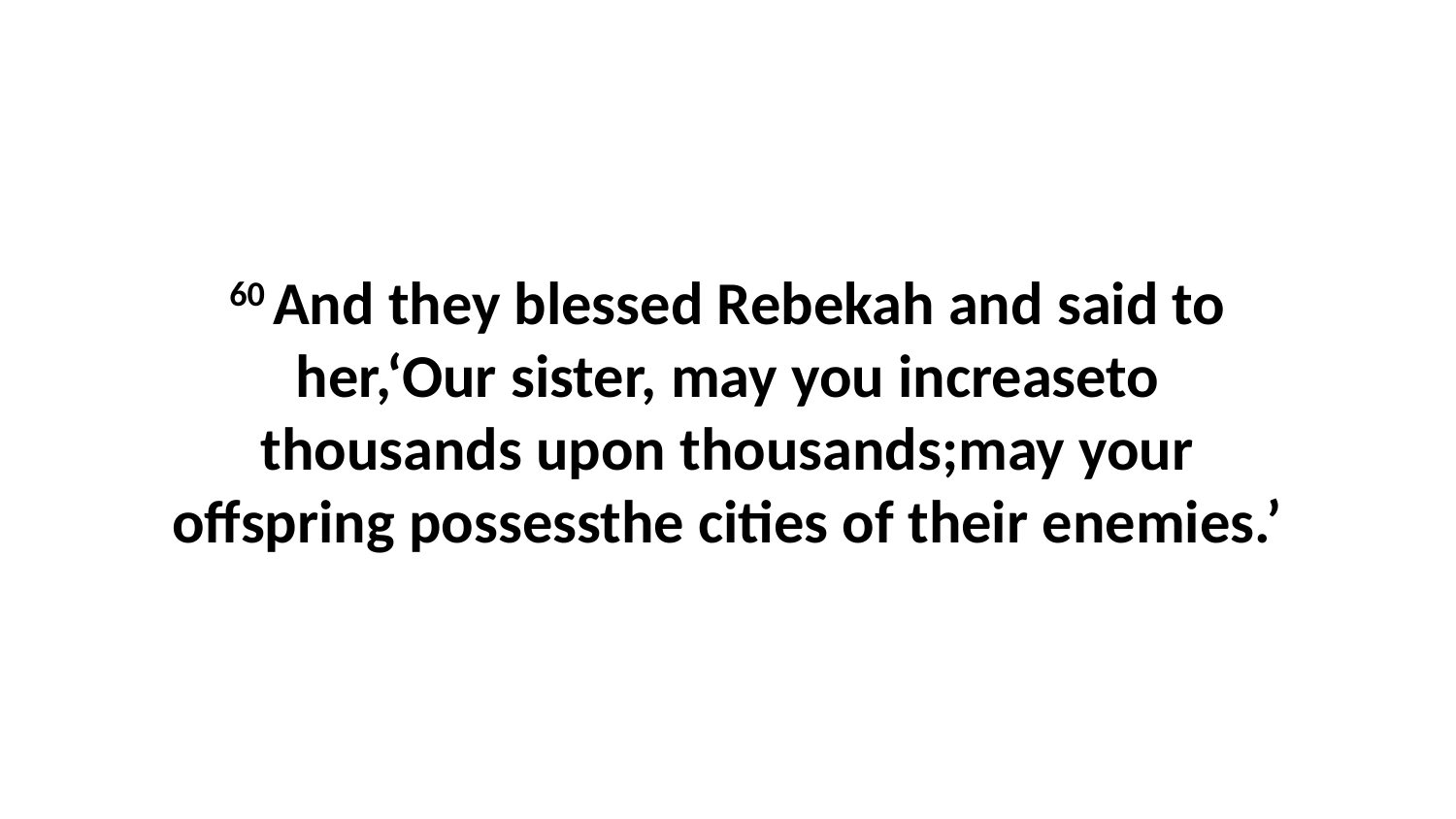

60 And they blessed Rebekah and said to her,‘Our sister, may you increaseto thousands upon thousands;may your offspring possessthe cities of their enemies.’